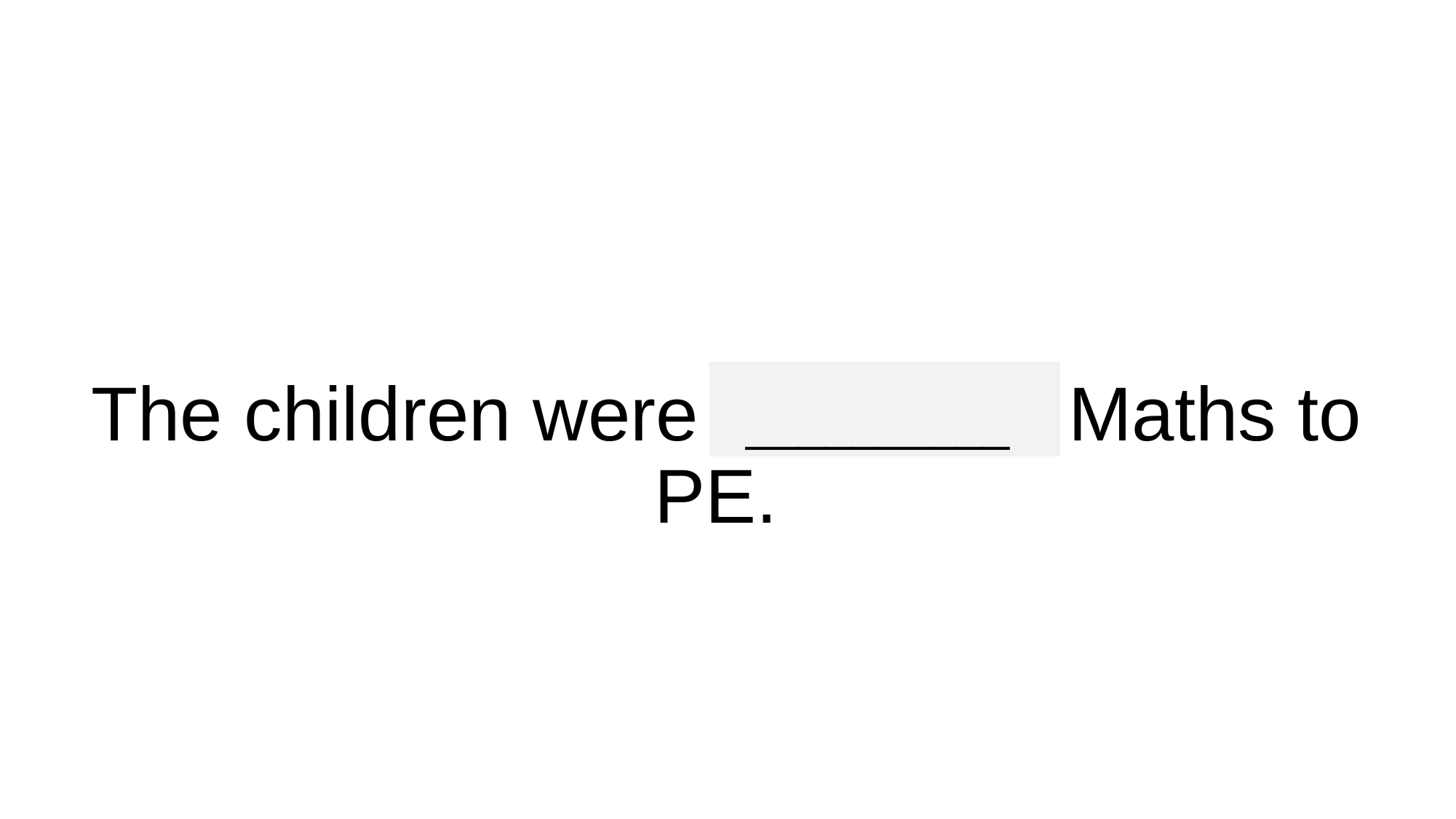

__________
# The children were preferring Maths to PE.